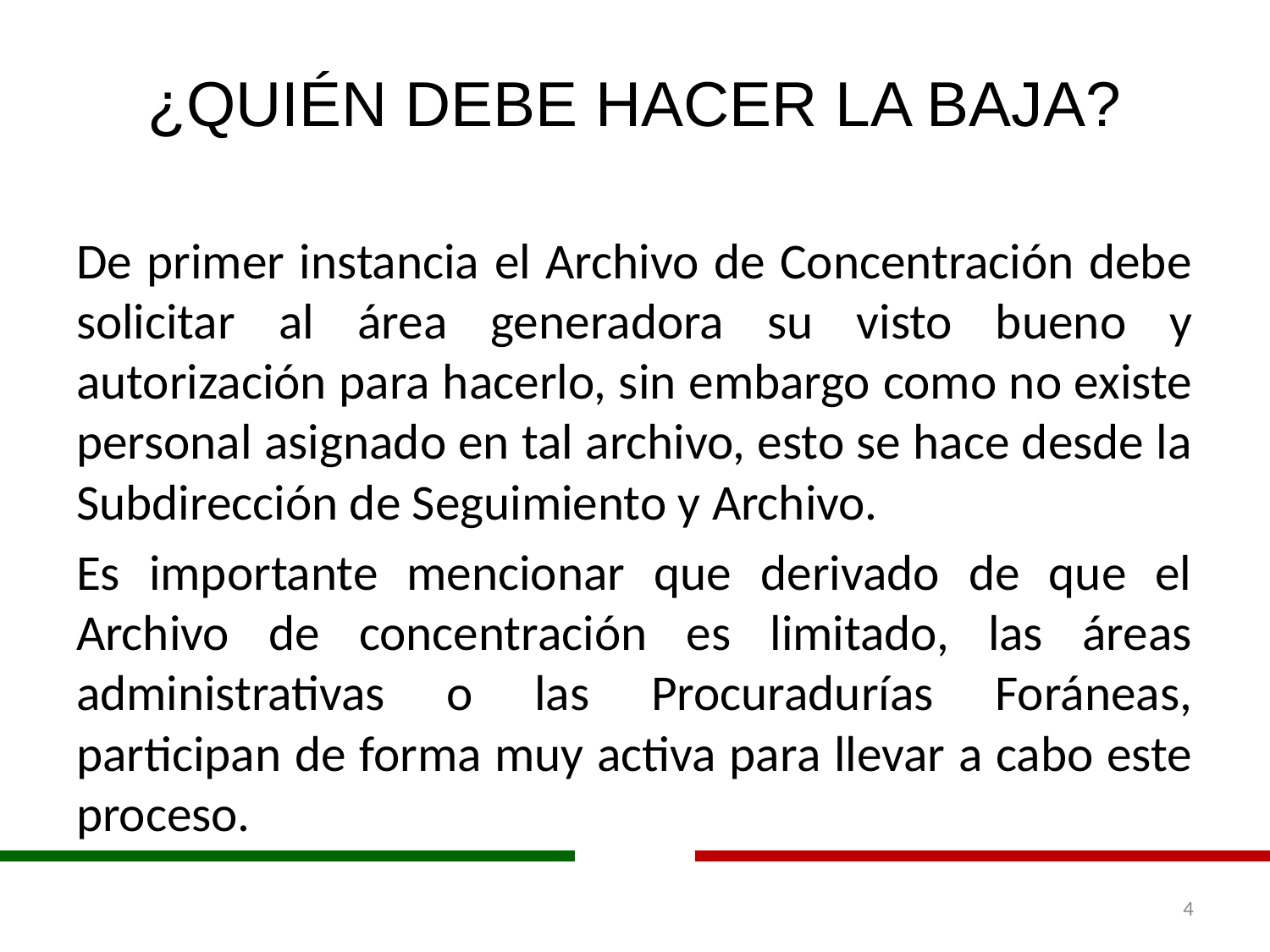

# ¿QUIÉN DEBE HACER LA BAJA?
De primer instancia el Archivo de Concentración debe solicitar al área generadora su visto bueno y autorización para hacerlo, sin embargo como no existe personal asignado en tal archivo, esto se hace desde la Subdirección de Seguimiento y Archivo.
Es importante mencionar que derivado de que el Archivo de concentración es limitado, las áreas administrativas o las Procuradurías Foráneas, participan de forma muy activa para llevar a cabo este proceso.
4